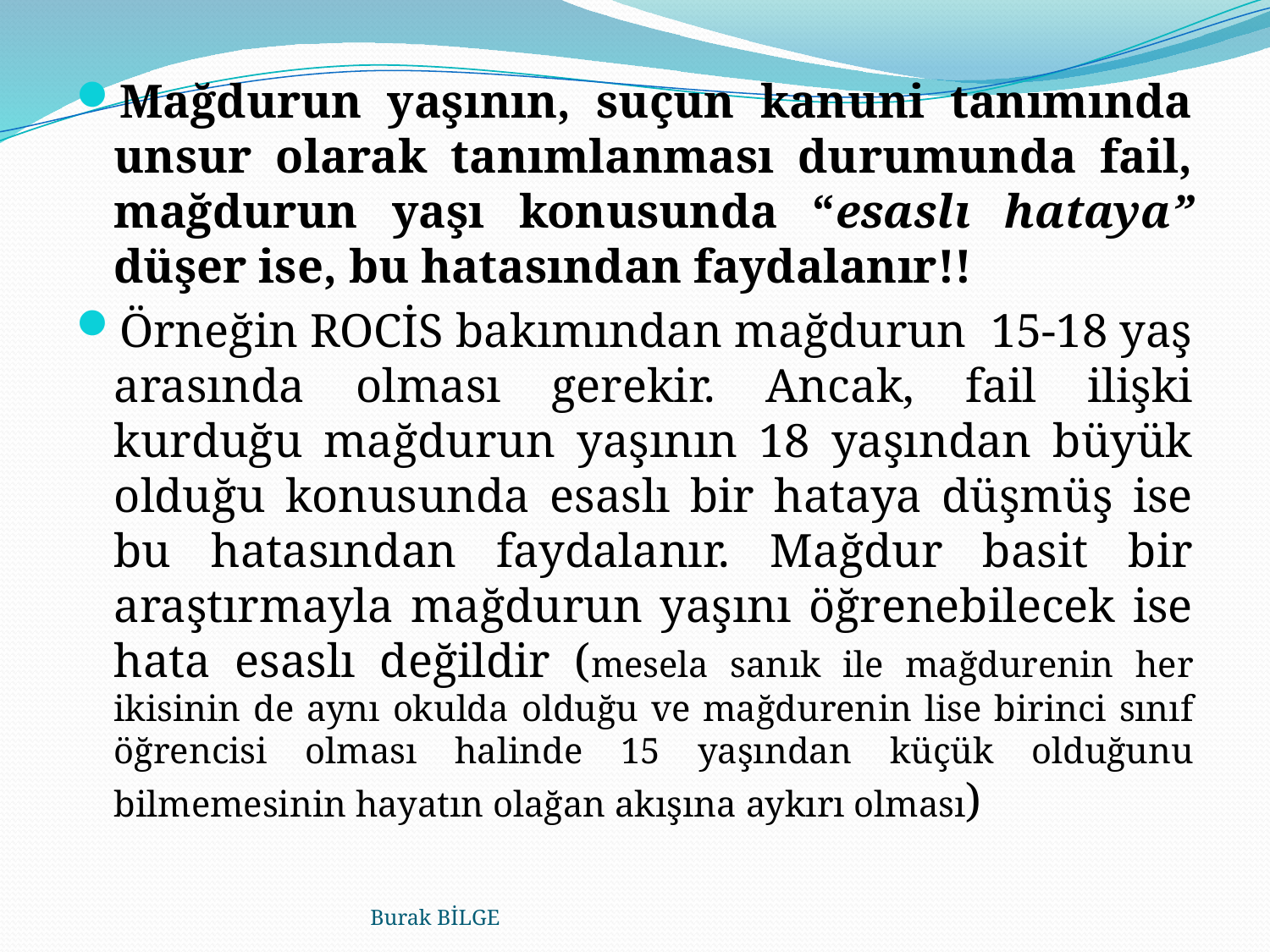

Mağdurun yaşının, suçun kanuni tanımında unsur olarak tanımlanması durumunda fail, mağdurun yaşı konusunda “esaslı hataya” düşer ise, bu hatasından faydalanır!!
Örneğin ROCİS bakımından mağdurun  15-18 yaş arasında olması gerekir. Ancak, fail ilişki kurduğu mağdurun yaşının 18 yaşından büyük olduğu konusunda esaslı bir hataya düşmüş ise bu hatasından faydalanır. Mağdur basit bir araştırmayla mağdurun yaşını öğrenebilecek ise hata esaslı değildir (mesela sanık ile mağdurenin her ikisinin de aynı okulda olduğu ve mağdurenin lise birinci sınıf öğrencisi olması halinde 15 yaşından küçük olduğunu bilmemesinin hayatın olağan akışına aykırı olması)
Burak BİLGE